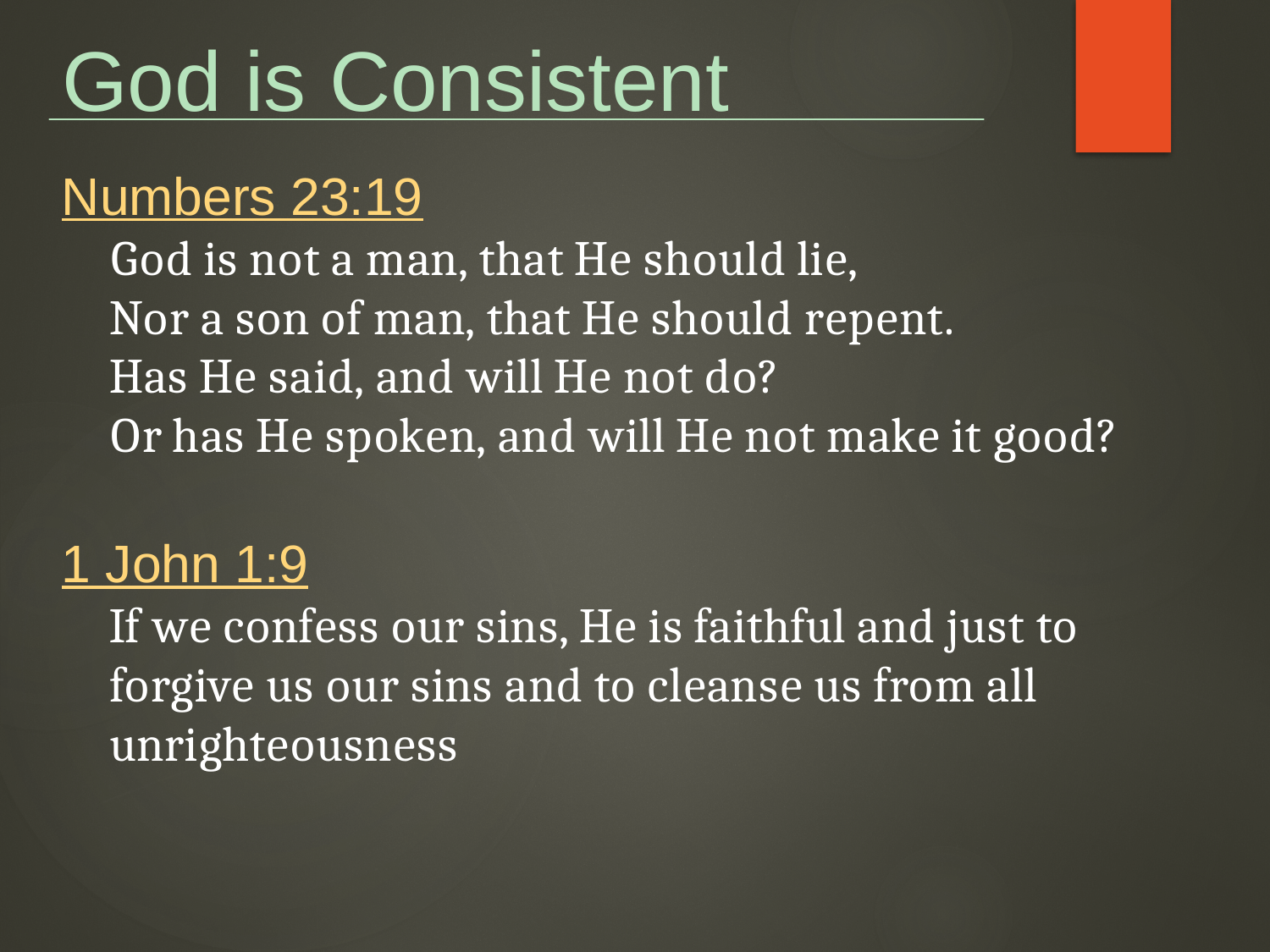

God is Consistent
Numbers 23:19
God is not a man, that He should lie,
Nor a son of man, that He should repent.
Has He said, and will He not do?
Or has He spoken, and will He not make it good?

1 John 1:9
If we confess our sins, He is faithful and just to forgive us our sins and to cleanse us from all unrighteousness